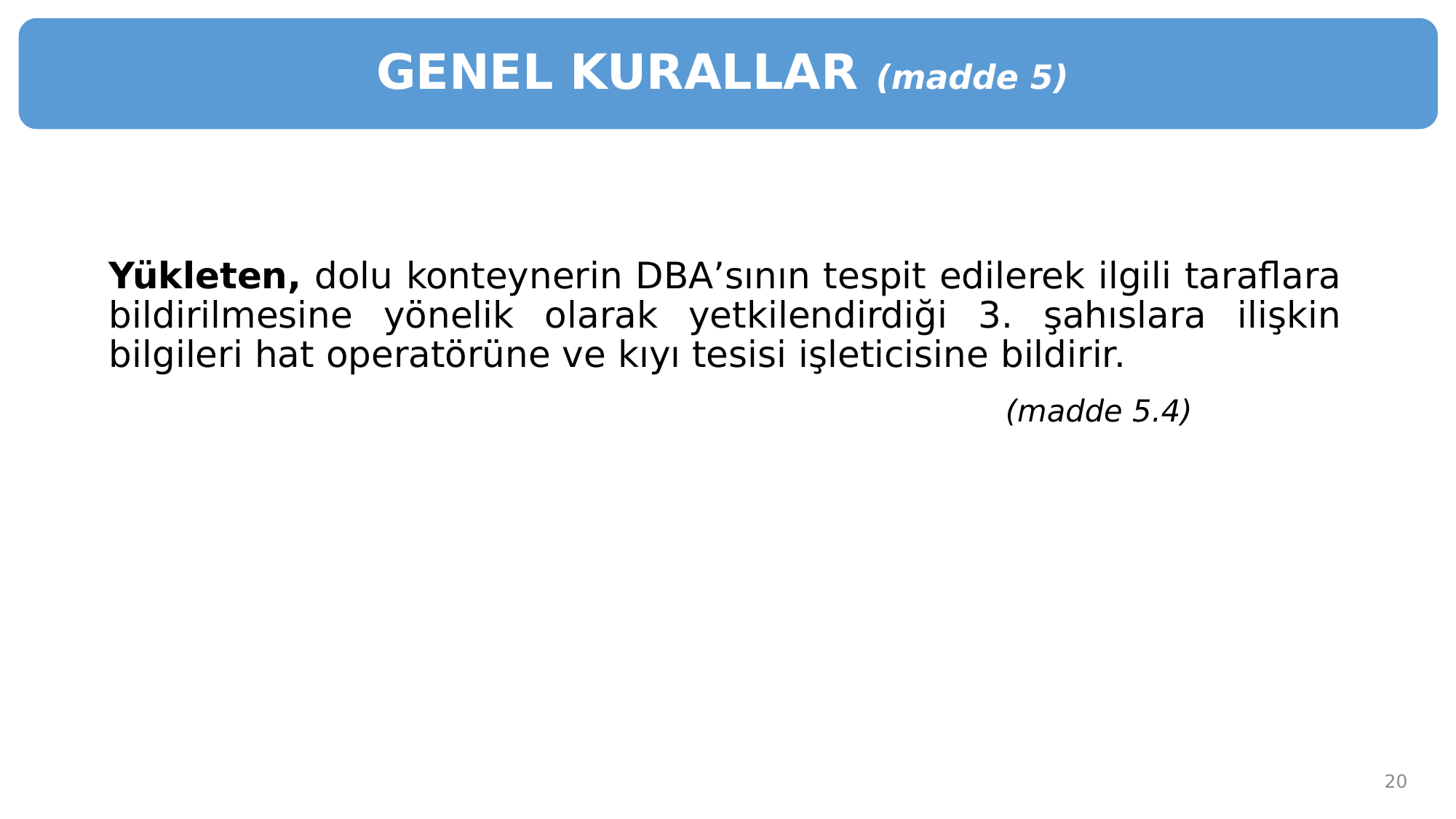

GENEL KURALLAR (madde 5)
Yükleten, dolu konteynerin DBA’sının tespit edilerek ilgili taraflara bildirilmesine yönelik olarak yetkilendirdiği 3. şahıslara ilişkin bilgileri hat operatörüne ve kıyı tesisi işleticisine bildirir.
                                                                             (madde 5.4)
20